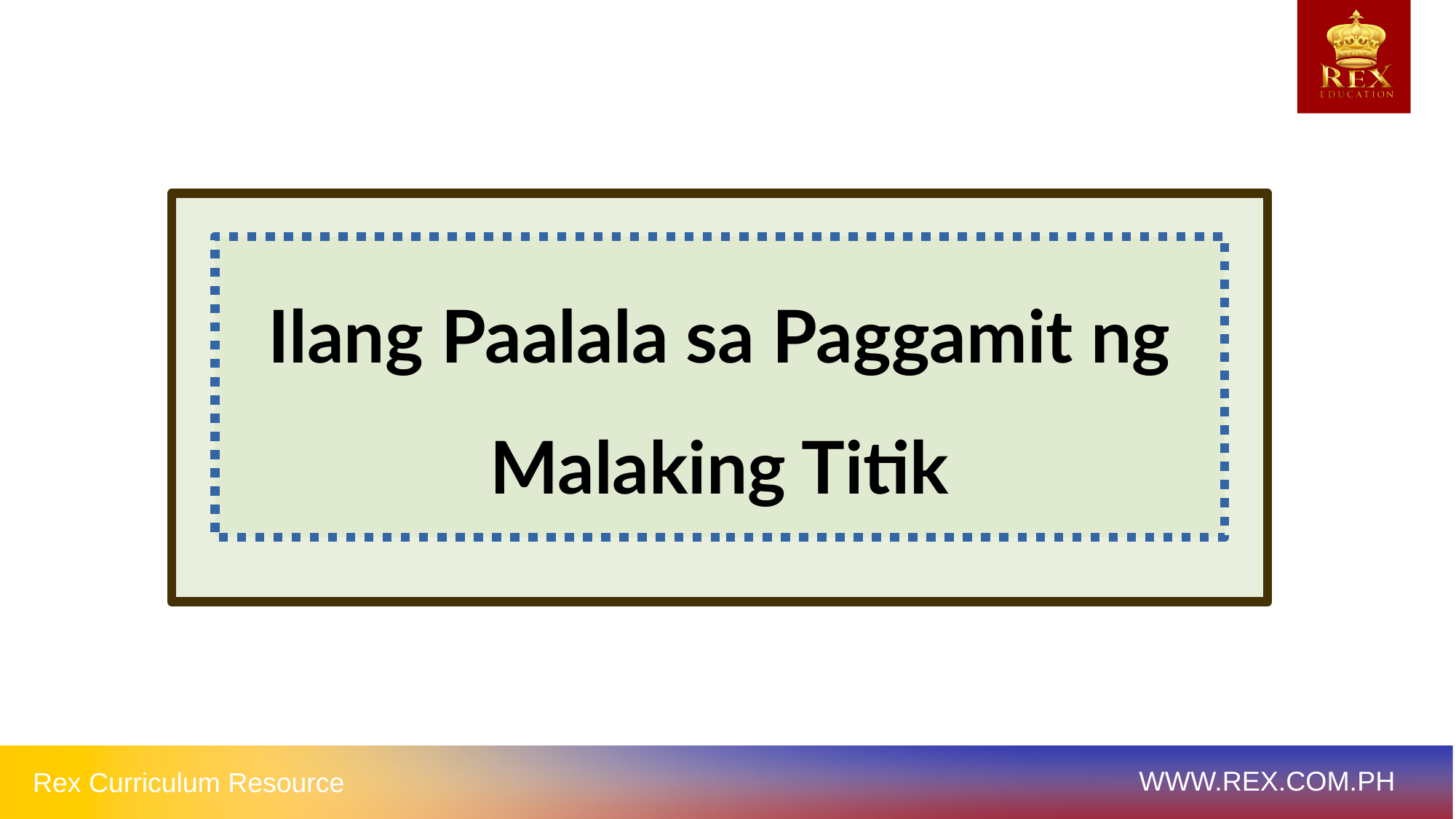

Ilang Paalala sa Paggamit ng Malaking Titik